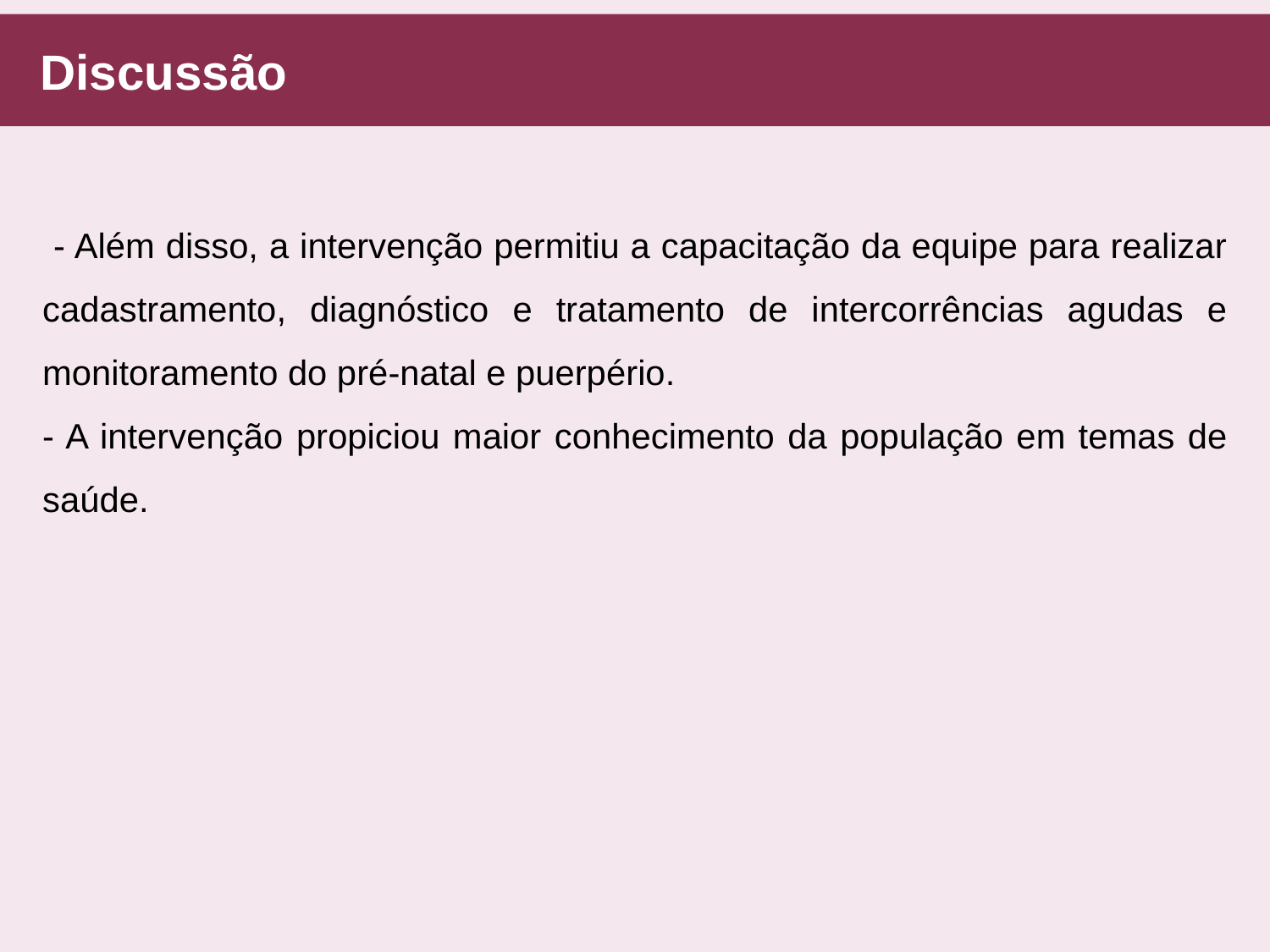

Discussão

 - Além disso, a intervenção permitiu a capacitação da equipe para realizar cadastramento, diagnóstico e tratamento de intercorrências agudas e monitoramento do pré-natal e puerpério.
- A intervenção propiciou maior conhecimento da população em temas de saúde.